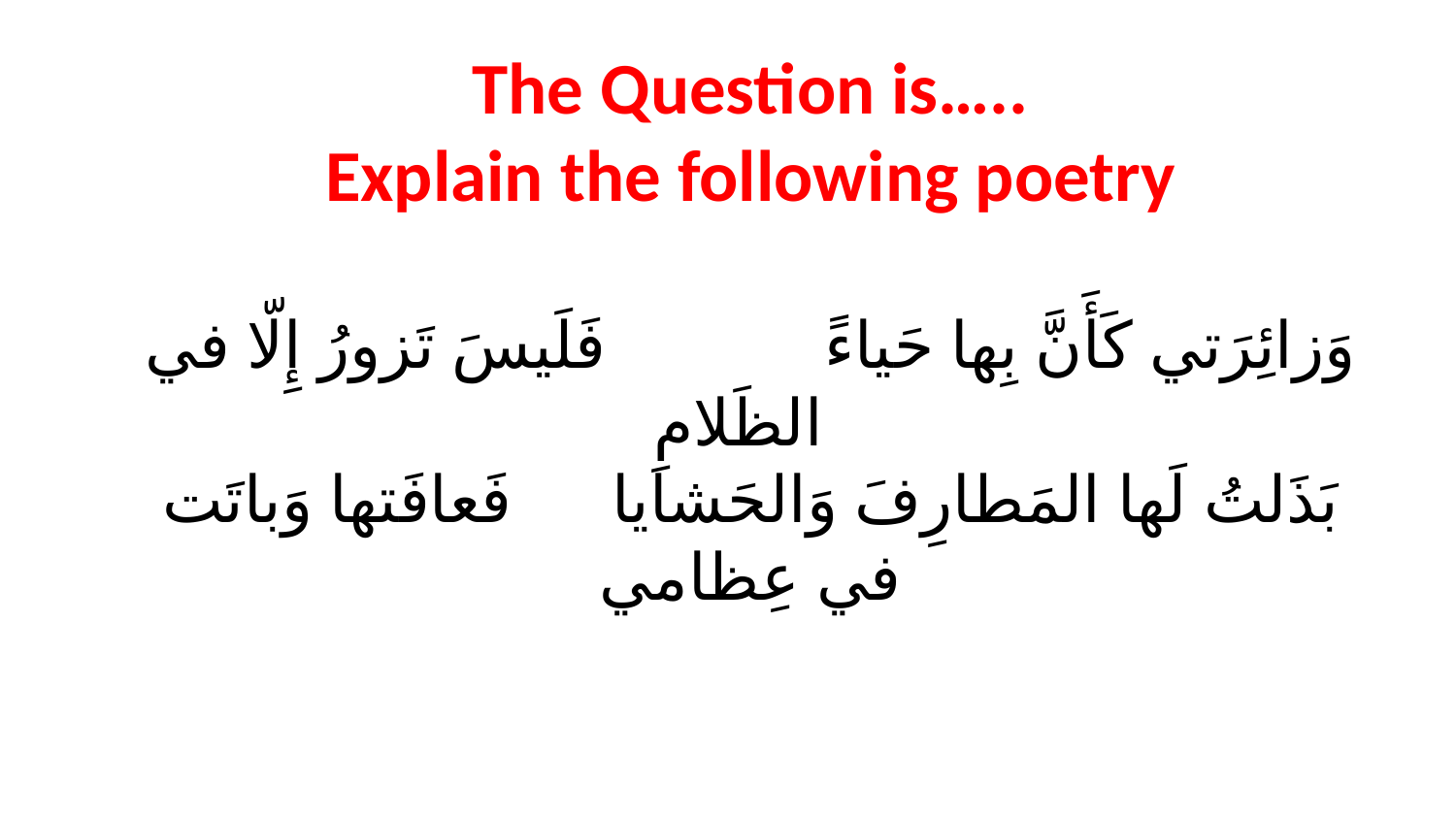

The Question is…..
Explain the following poetry

وَزائِرَتي كَأَنَّ بِها حَياءً             فَلَيسَ تَزورُ إِلّا في الظَلامِ
بَذَلتُ لَها المَطارِفَ وَالحَشايا      فَعافَتها وَباتَت في عِظامي